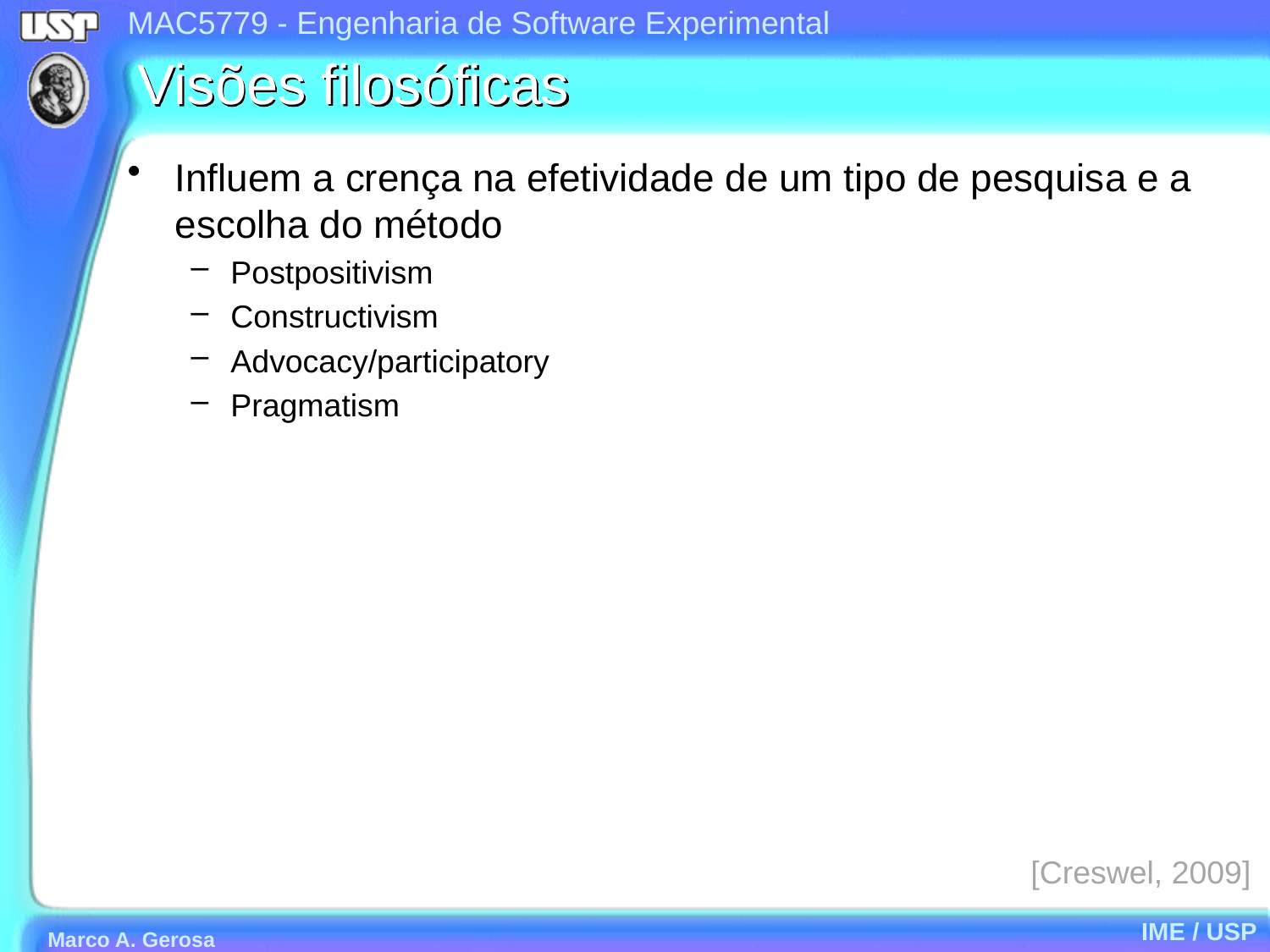

# Visões filosóficas
Influem a crença na efetividade de um tipo de pesquisa e a escolha do método
Postpositivism
Constructivism
Advocacy/participatory
Pragmatism
[Creswel, 2009]
IME / USP
Marco A. Gerosa